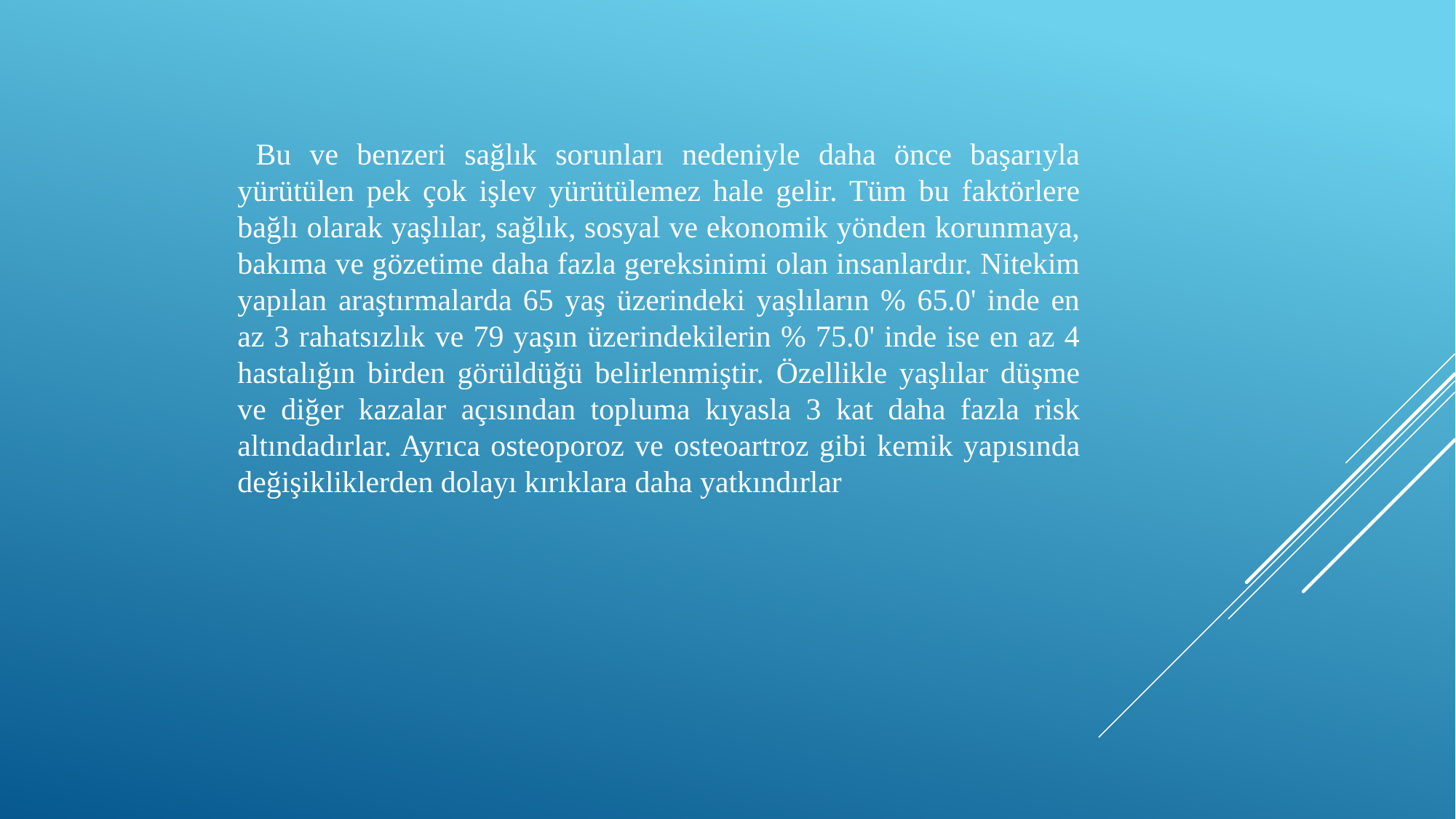

Bu ve benzeri sağlık sorunları nedeniyle daha önce başarıyla yürütülen pek çok işlev yürütülemez hale gelir. Tüm bu faktörlere bağlı olarak yaşlılar, sağlık, sosyal ve ekonomik yönden korunmaya, bakıma ve gözetime daha fazla gereksinimi olan insanlardır. Nitekim yapılan araştırmalarda 65 yaş üzerindeki yaşlıların % 65.0' inde en az 3 rahatsızlık ve 79 yaşın üzerindekilerin % 75.0' inde ise en az 4 hastalığın birden görüldüğü belirlenmiştir. Özellikle yaşlılar düşme ve diğer kazalar açısından topluma kıyasla 3 kat daha fazla risk altındadırlar. Ayrıca osteoporoz ve osteoartroz gibi kemik yapısında değişikliklerden dolayı kırıklara daha yatkındırlar